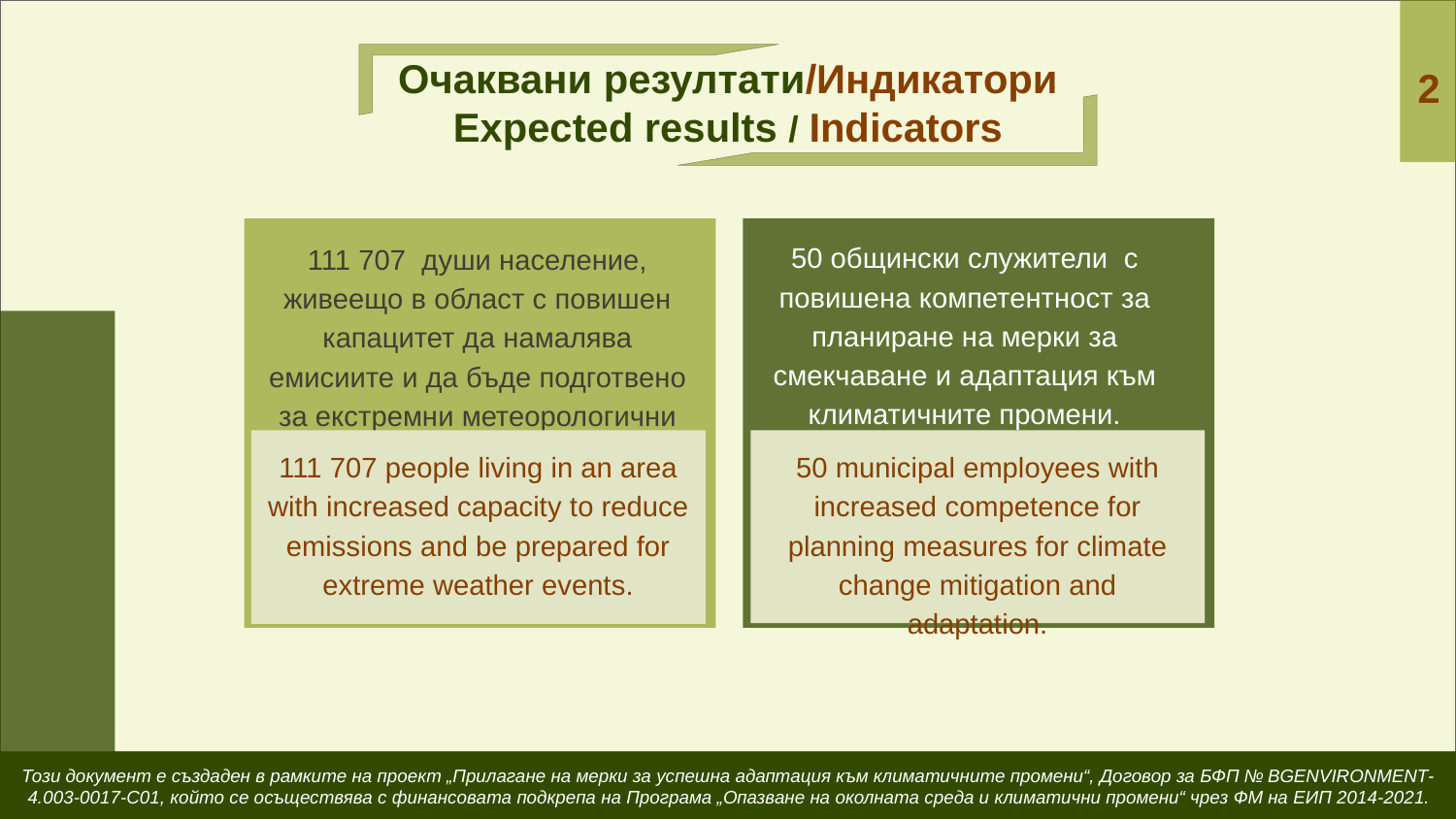

# Очаквани резултати/Индикатори Expected results / Indicators

2

50 общински служители  с повишена компетентност за планиране на мерки за смекчаване и адаптация към климатичните промени.
.
111 707  души население, живеещо в област с повишен капацитет да намалява емисиите и да бъде подготвено за екстремни метеорологични явления.
111 707 people living in an area with increased capacity to reduce emissions and be prepared for extreme weather events.

50 municipal employees with increased competence for planning measures for climate change mitigation and adaptation.

Този документ е създаден в рамките на проект „Прилагане на мерки за успешна адаптация към климатичните промени“, Договор за БФП № BGENVIRONMENT-4.003-0017-С01, който се осъществява с финансовата подкрепа на Програма „Опазване на околната среда и климатични промени“ чрез ФМ на ЕИП 2014-2021.

The “Implementation of measures for successful adaptation to climate change” under Program “Environmental Protection and Climate Change” benefits from a € 405 248.73 grant from Iceland, Liechtenstein and Norway through the EEA Grants.